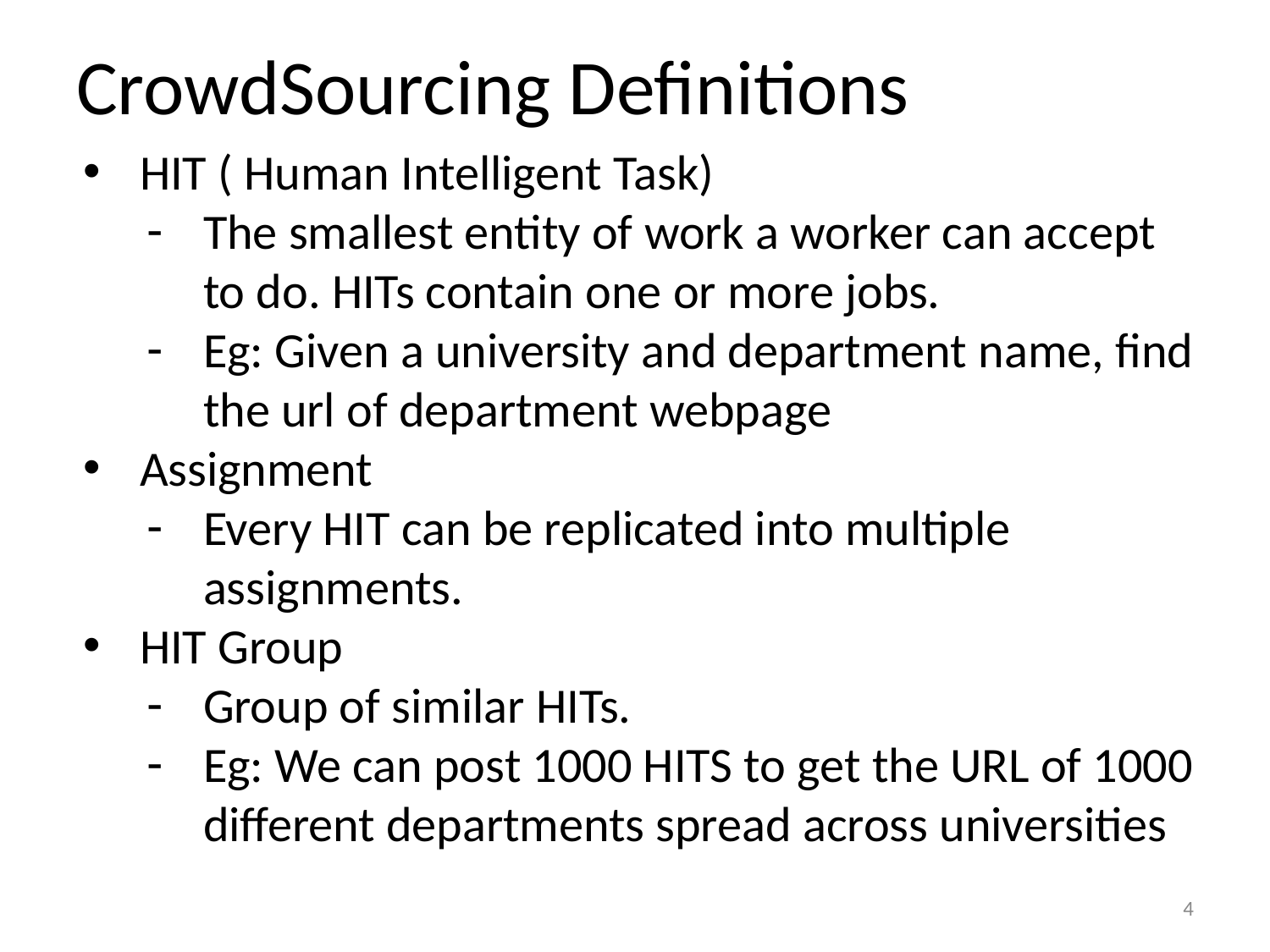

# CrowdSourcing Definitions

HIT ( Human Intelligent Task)
The smallest entity of work a worker can accept to do. HITs contain one or more jobs.
Eg: Given a university and department name, find the url of department webpage
Assignment
Every HIT can be replicated into multiple assignments.
HIT Group
Group of similar HITs.
Eg: We can post 1000 HITS to get the URL of 1000 different departments spread across universities
4